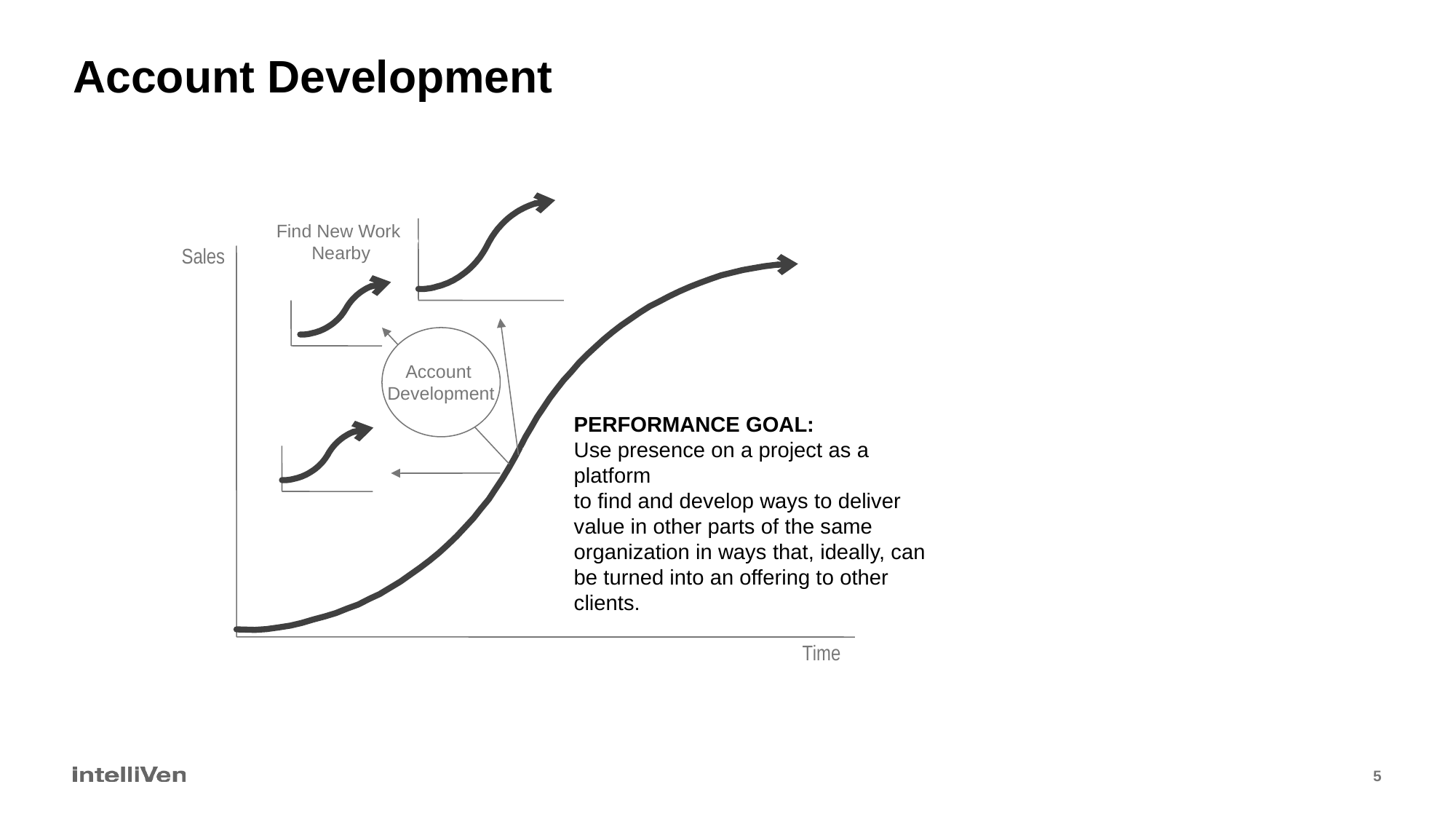

# Account Development

Account
Development

Find New Work
Nearby
Sales

PERFORMANCE GOAL:
Use presence on a project as a platform
to find and develop ways to deliver
value in other parts of the same organization in ways that, ideally, can be turned into an offering to other clients.
Time